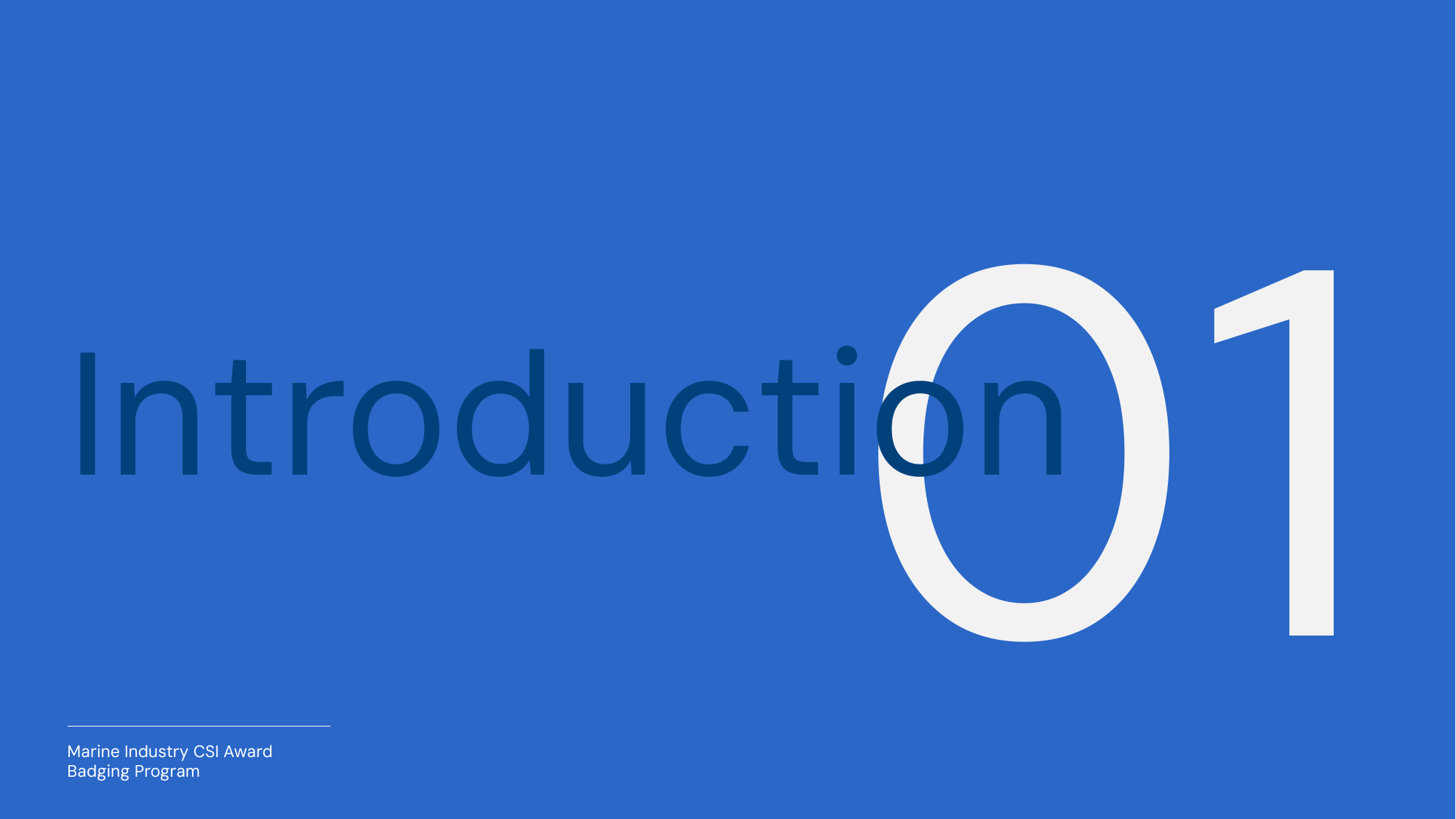

01
Introduction
Marine Industry CSI Award Badging Program